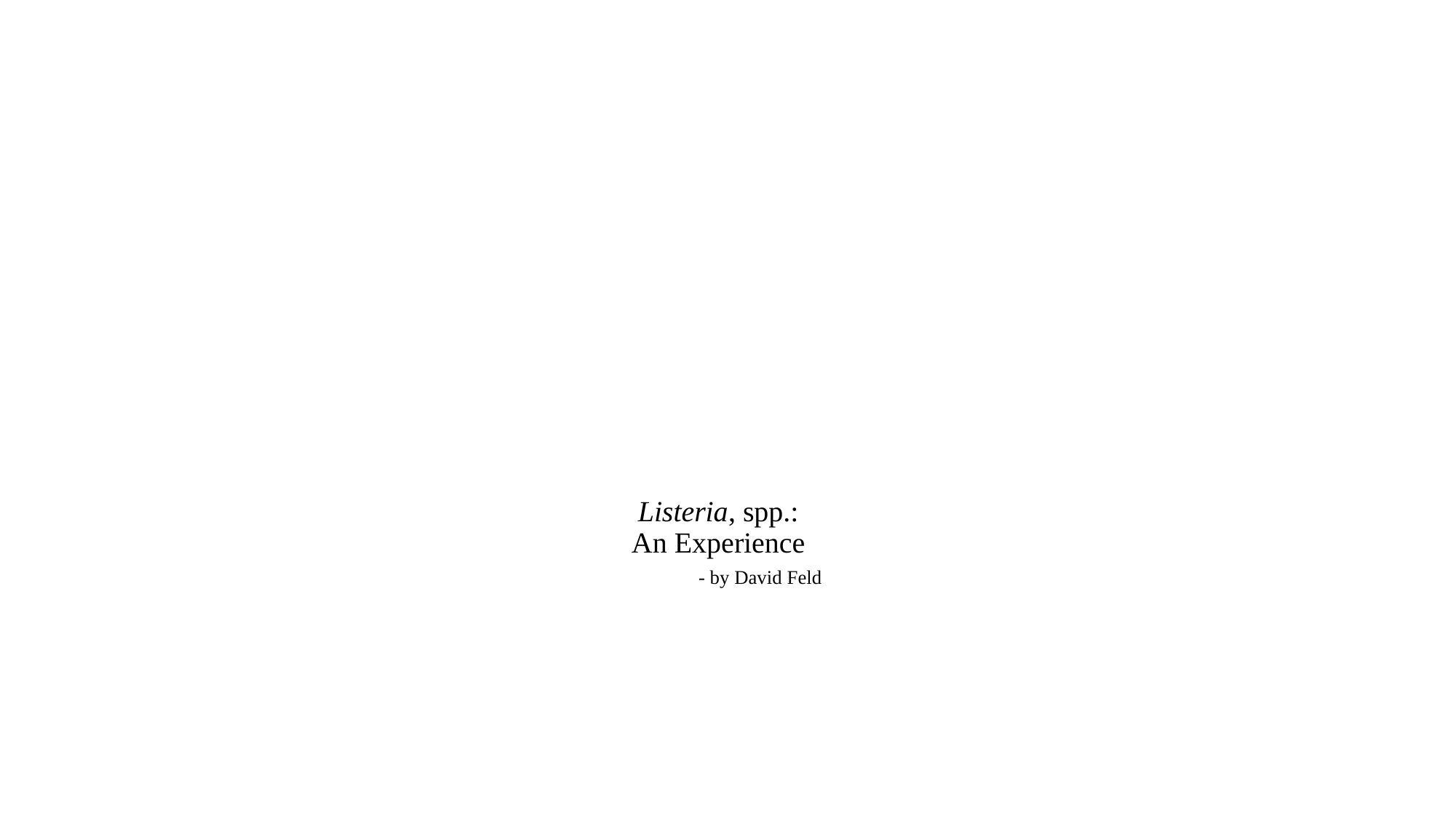

# Listeria, spp.: An Experience - by David Feld